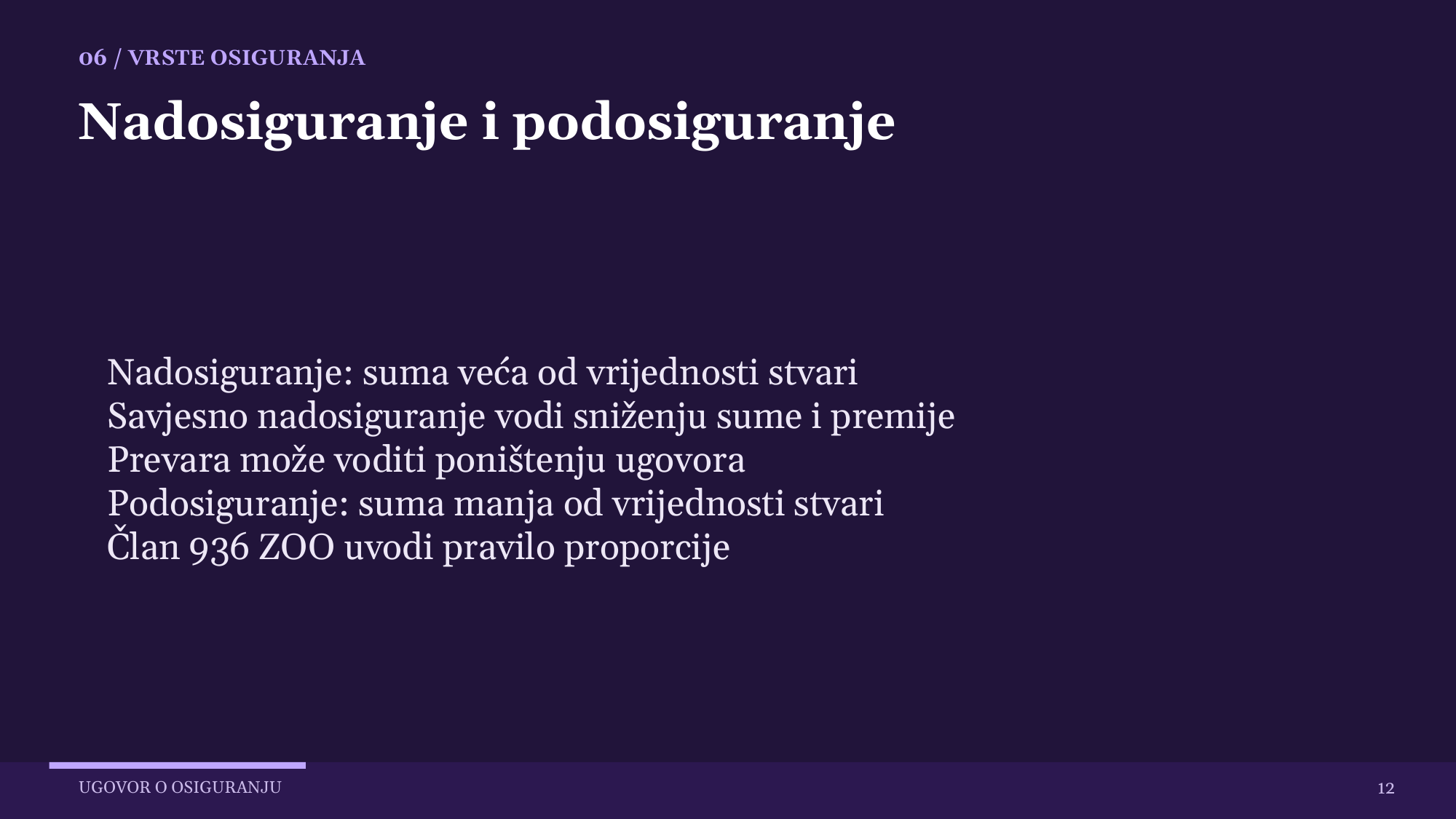

06 / VRSTE OSIGURANJA
Nadosiguranje i podosiguranje
Nadosiguranje: suma veća od vrijednosti stvari
Savjesno nadosiguranje vodi sniženju sume i premije
Prevara može voditi poništenju ugovora
Podosiguranje: suma manja od vrijednosti stvari
Član 936 ZOO uvodi pravilo proporcije

12
UGOVOR O OSIGURANJU